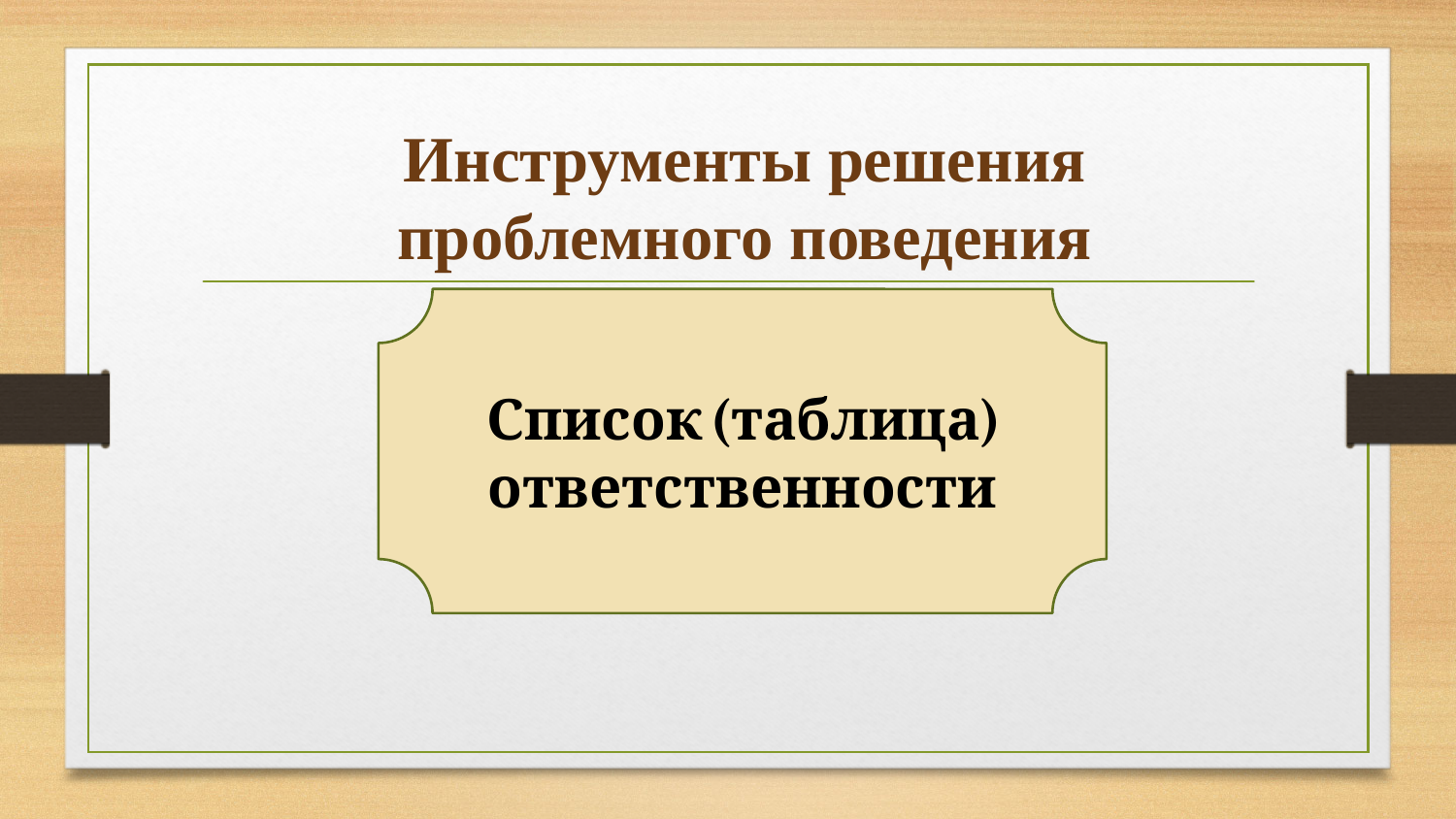

Инструменты решения проблемного поведения
Список (таблица) ответственности

#